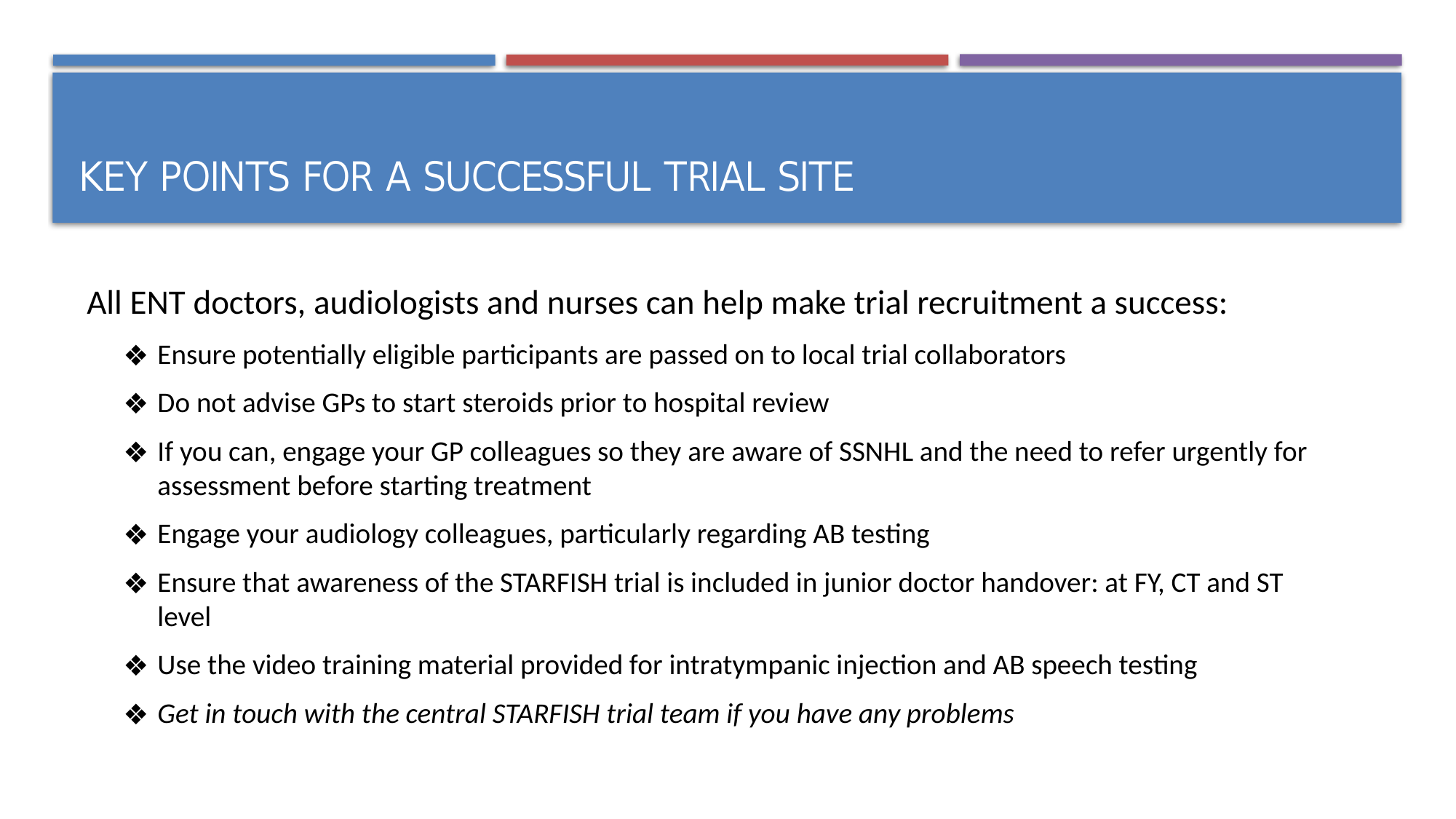

# Key Points for a successful trial site

All ENT doctors, audiologists and nurses can help make trial recruitment a success:
Ensure potentially eligible participants are passed on to local trial collaborators
Do not advise GPs to start steroids prior to hospital review
If you can, engage your GP colleagues so they are aware of SSNHL and the need to refer urgently for assessment before starting treatment
Engage your audiology colleagues, particularly regarding AB testing
Ensure that awareness of the STARFISH trial is included in junior doctor handover: at FY, CT and ST level
Use the video training material provided for intratympanic injection and AB speech testing
Get in touch with the central STARFISH trial team if you have any problems